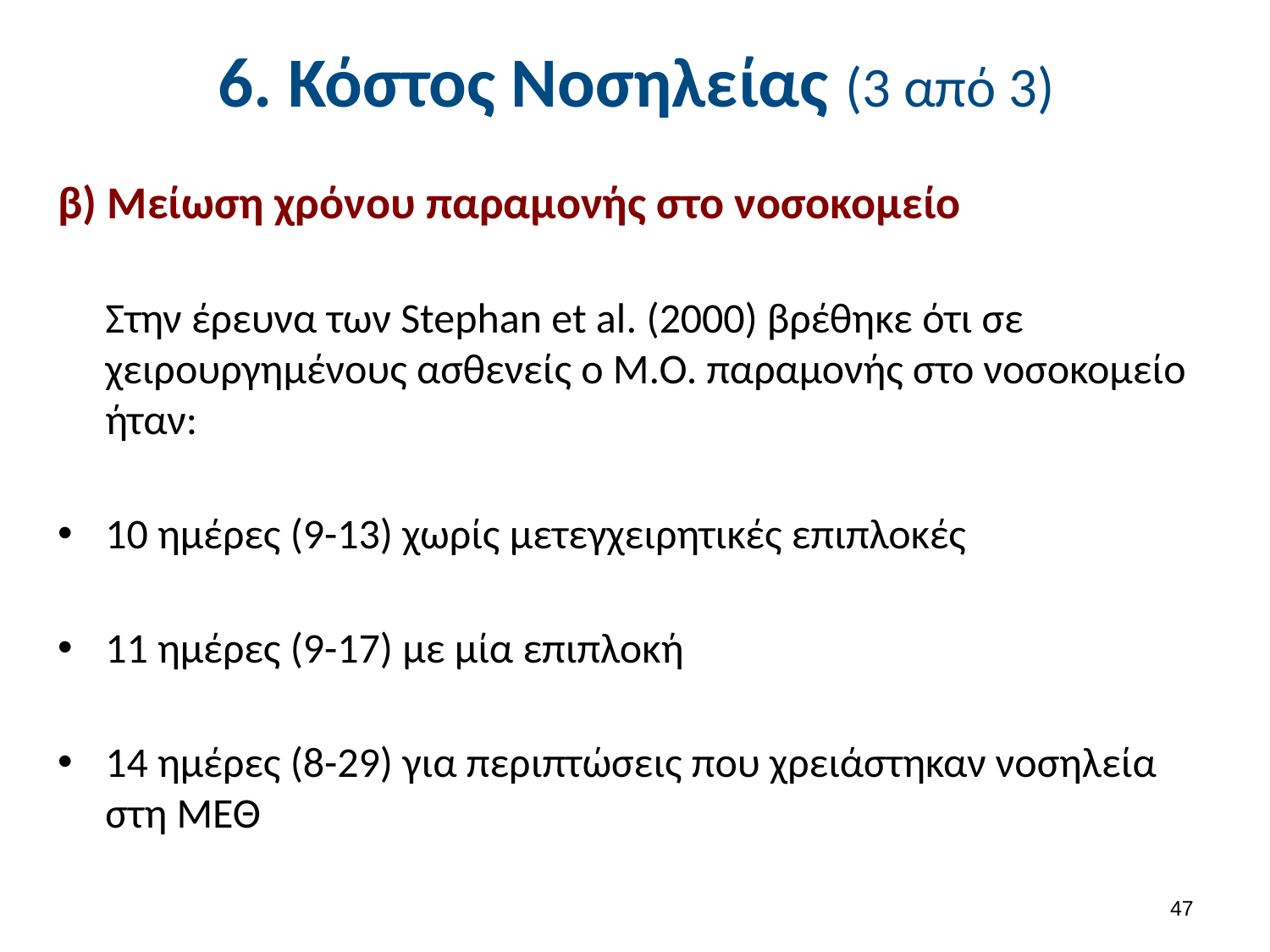

# 6. Κόστος Νοσηλείας (3 από 3)
β) Μείωση χρόνου παραμονής στο νοσοκομείο
	Στην έρευνα των Stephan et al. (2000) βρέθηκε ότι σε χειρουργημένους ασθενείς ο Μ.Ο. παραμονής στο νοσοκομείο ήταν:
10 ημέρες (9-13) χωρίς μετεγχειρητικές επιπλοκές
11 ημέρες (9-17) με μία επιπλοκή
14 ημέρες (8-29) για περιπτώσεις που χρειάστηκαν νοσηλεία στη ΜΕΘ

47